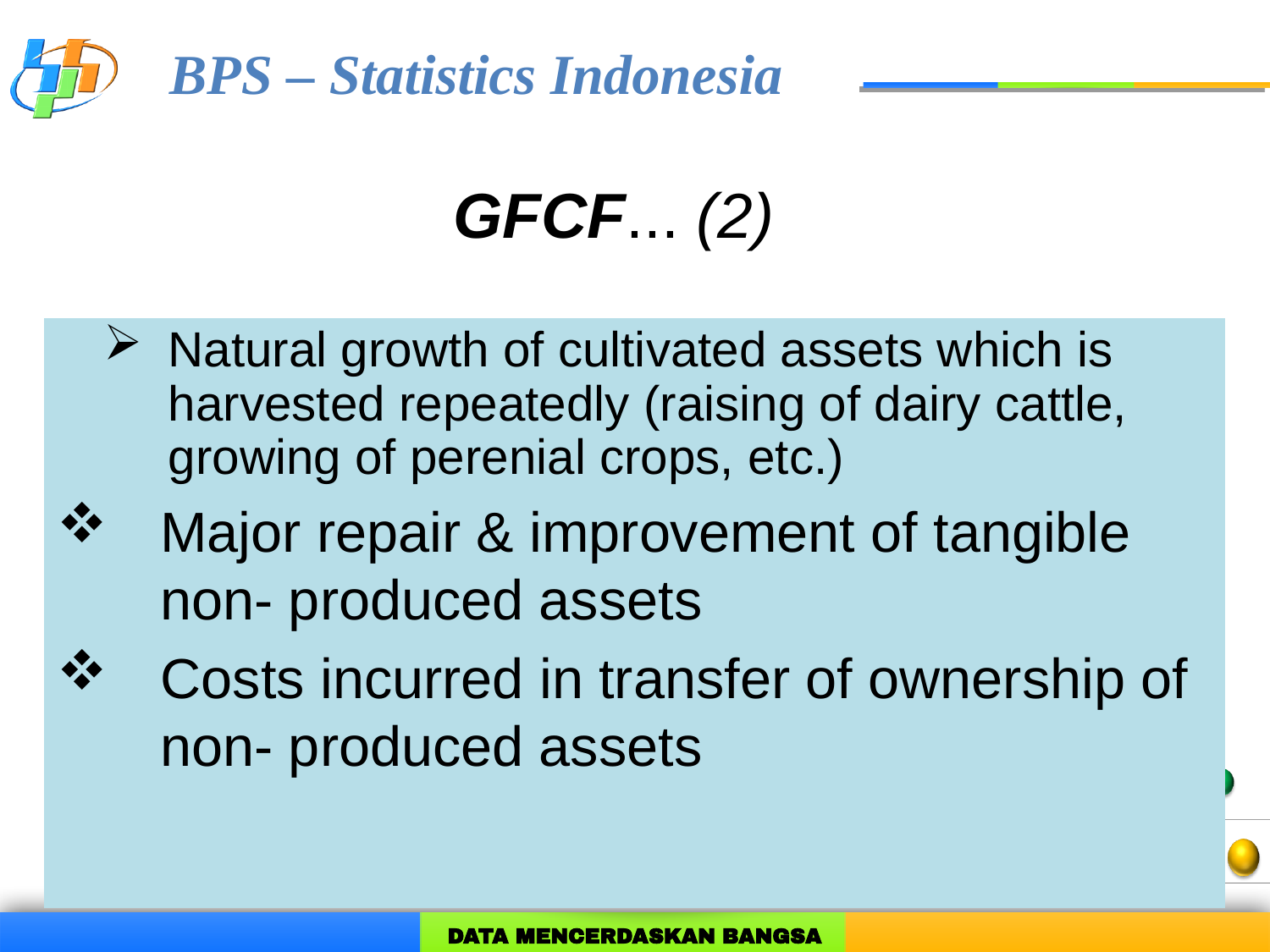

# GFCF... (2)
Natural growth of cultivated assets which is harvested repeatedly (raising of dairy cattle, growing of perenial crops, etc.)
Major repair & improvement of tangible non- produced assets
Costs incurred in transfer of ownership of non- produced assets